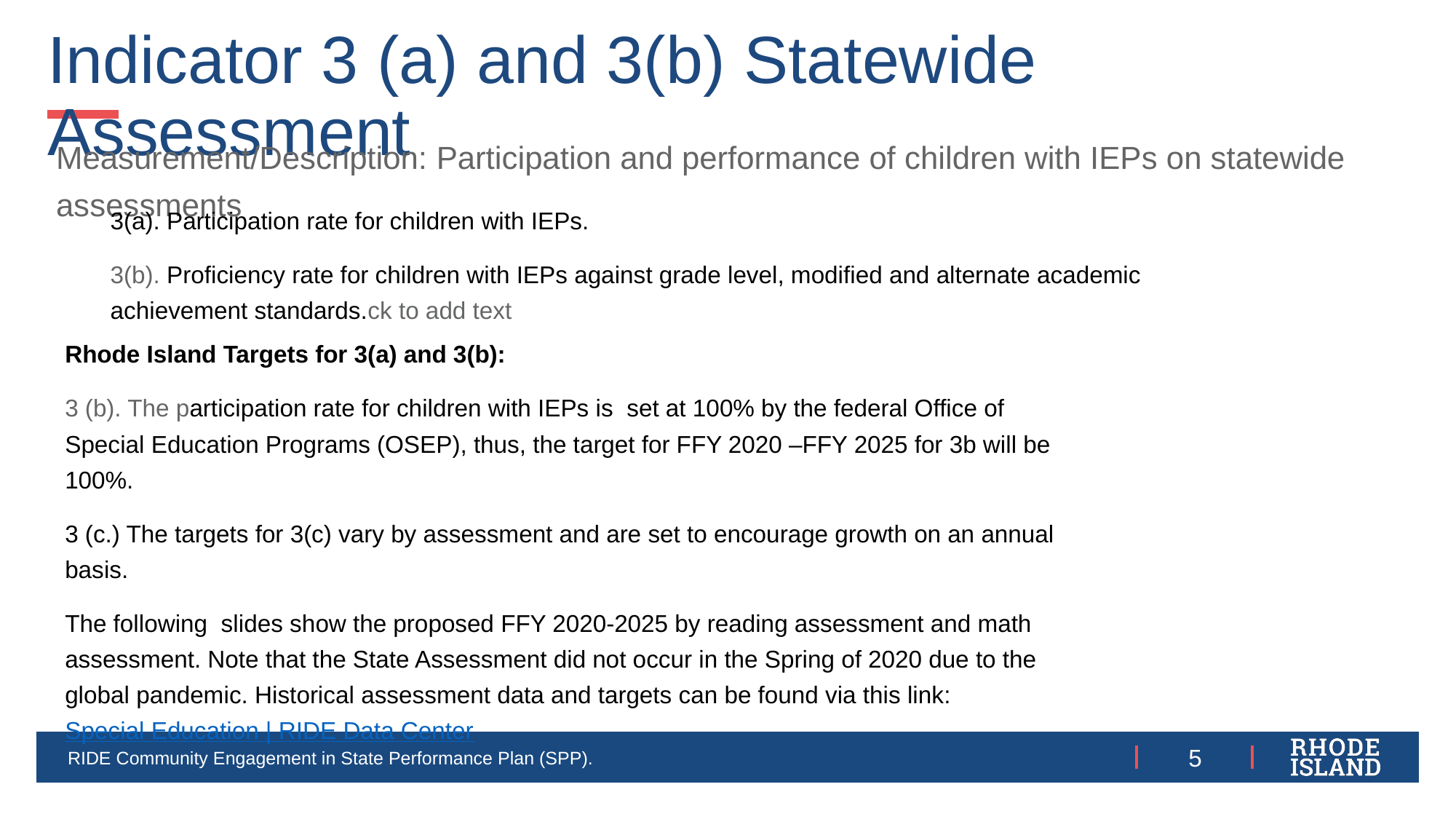

# Indicator 3 (a) and 3(b) Statewide Assessment
Measurement/Description: Participation and performance of children with IEPs on statewide assessments

3(a). Participation rate for children with IEPs.
3(b). Proficiency rate for children with IEPs against grade level, modified and alternate academic achievement standards.ck to add text

Rhode Island Targets for 3(a) and 3(b):
3 (b). The participation rate for children with IEPs is  set at 100% by the federal Office of Special Education Programs (OSEP), thus, the target for FFY 2020 –FFY 2025 for 3b will be 100%.
3 (c.) The targets for 3(c) vary by assessment and are set to encourage growth on an annual basis.
The following  slides show the proposed FFY 2020-2025 by reading assessment and math assessment. Note that the State Assessment did not occur in the Spring of 2020 due to the global pandemic. Historical assessment data and targets can be found via this link: Special Education | RIDE Data Center

RIDE Community Engagement in State Performance Plan (SPP).
5